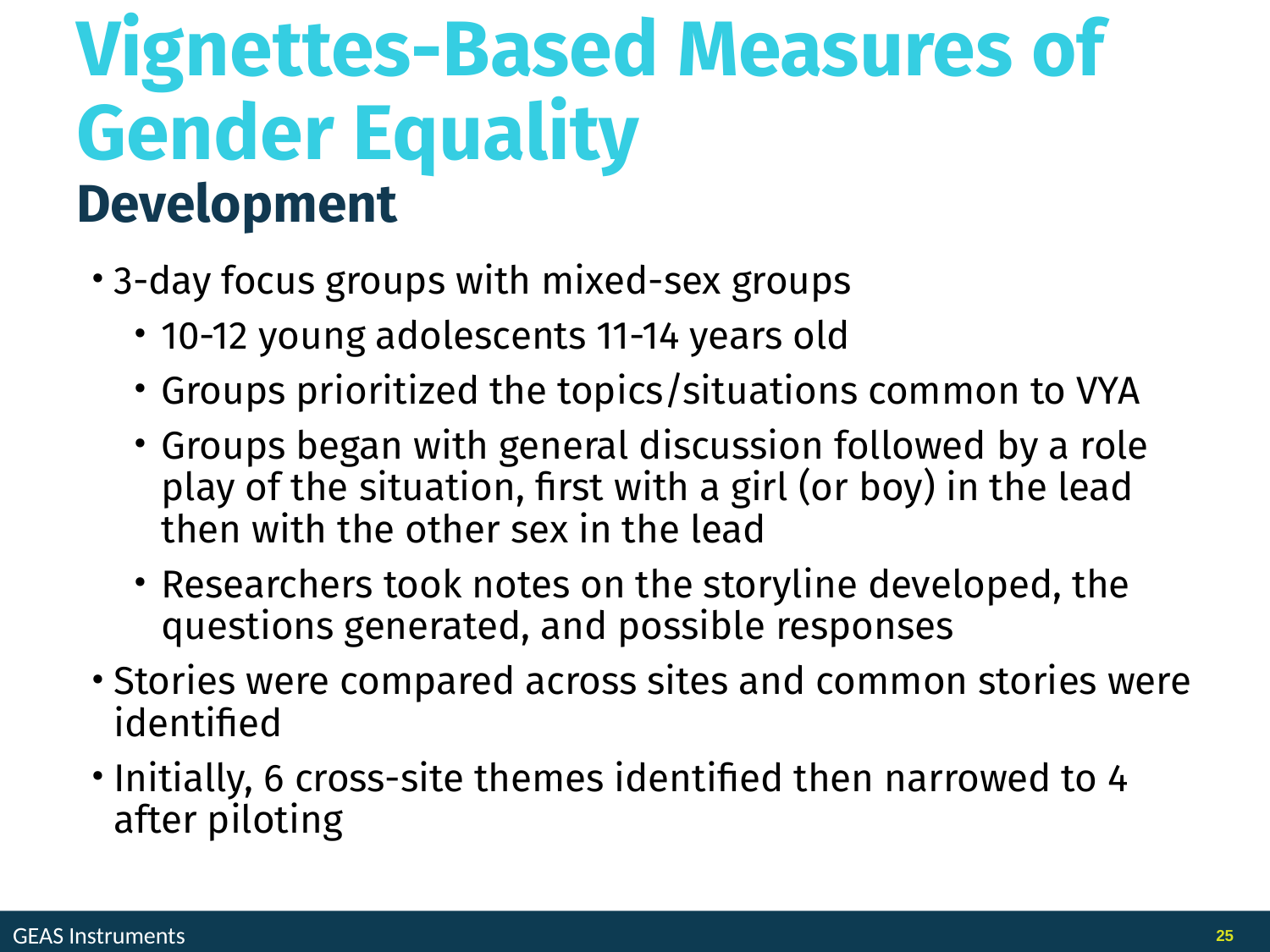

# Vignettes-Based Measures of Gender Equality Development
3-day focus groups with mixed-sex groups
10-12 young adolescents 11-14 years old
Groups prioritized the topics/situations common to VYA
Groups began with general discussion followed by a role play of the situation, first with a girl (or boy) in the lead then with the other sex in the lead
Researchers took notes on the storyline developed, the questions generated, and possible responses
Stories were compared across sites and common stories were identified
Initially, 6 cross-site themes identified then narrowed to 4 after piloting

GEAS Instruments
25